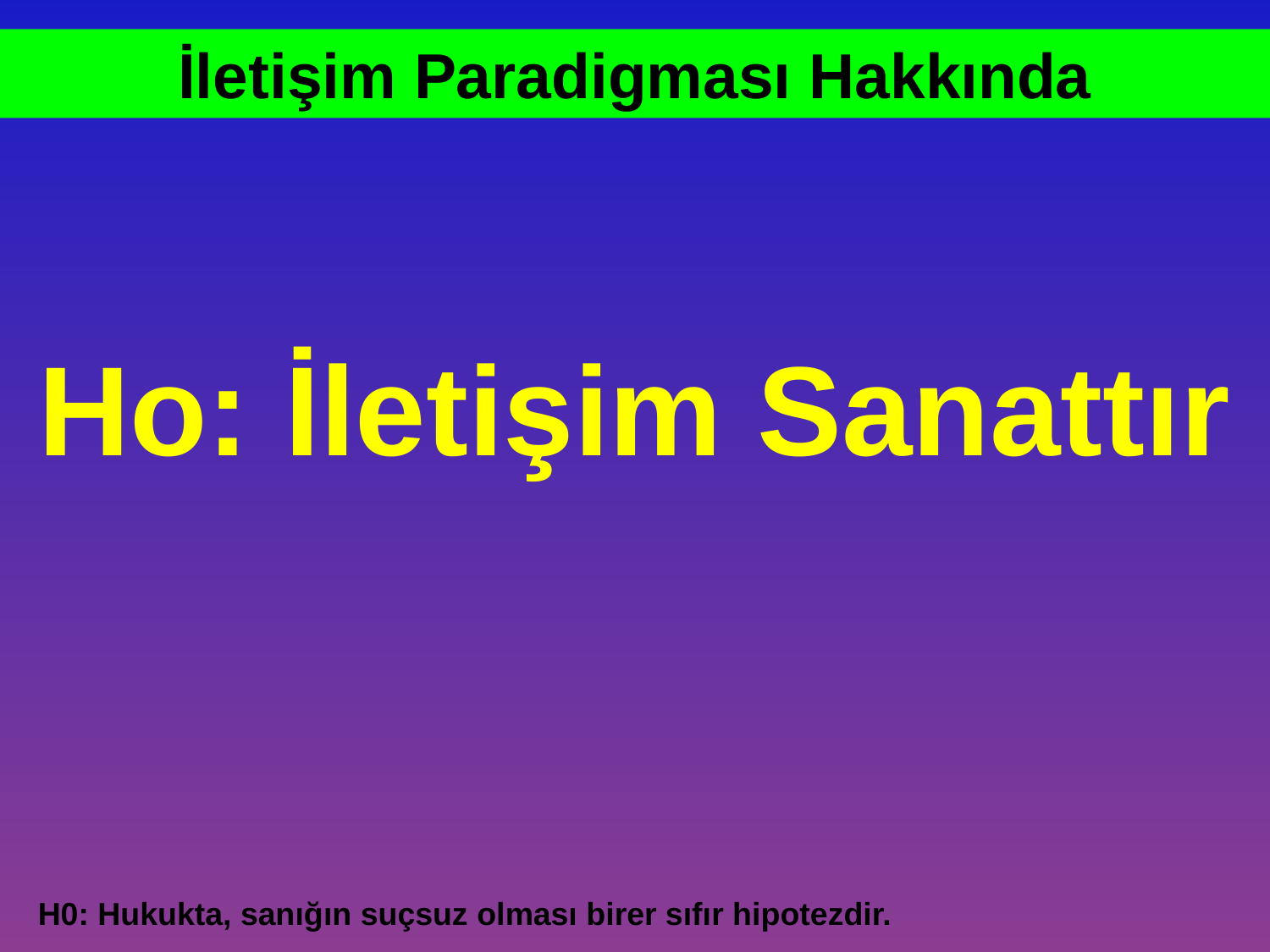

İletişim Paradigması Hakkında
2/148
Ho: İletişim Sanattır
H0: Hukukta, sanığın suçsuz olması birer sıfır hipotezdir.